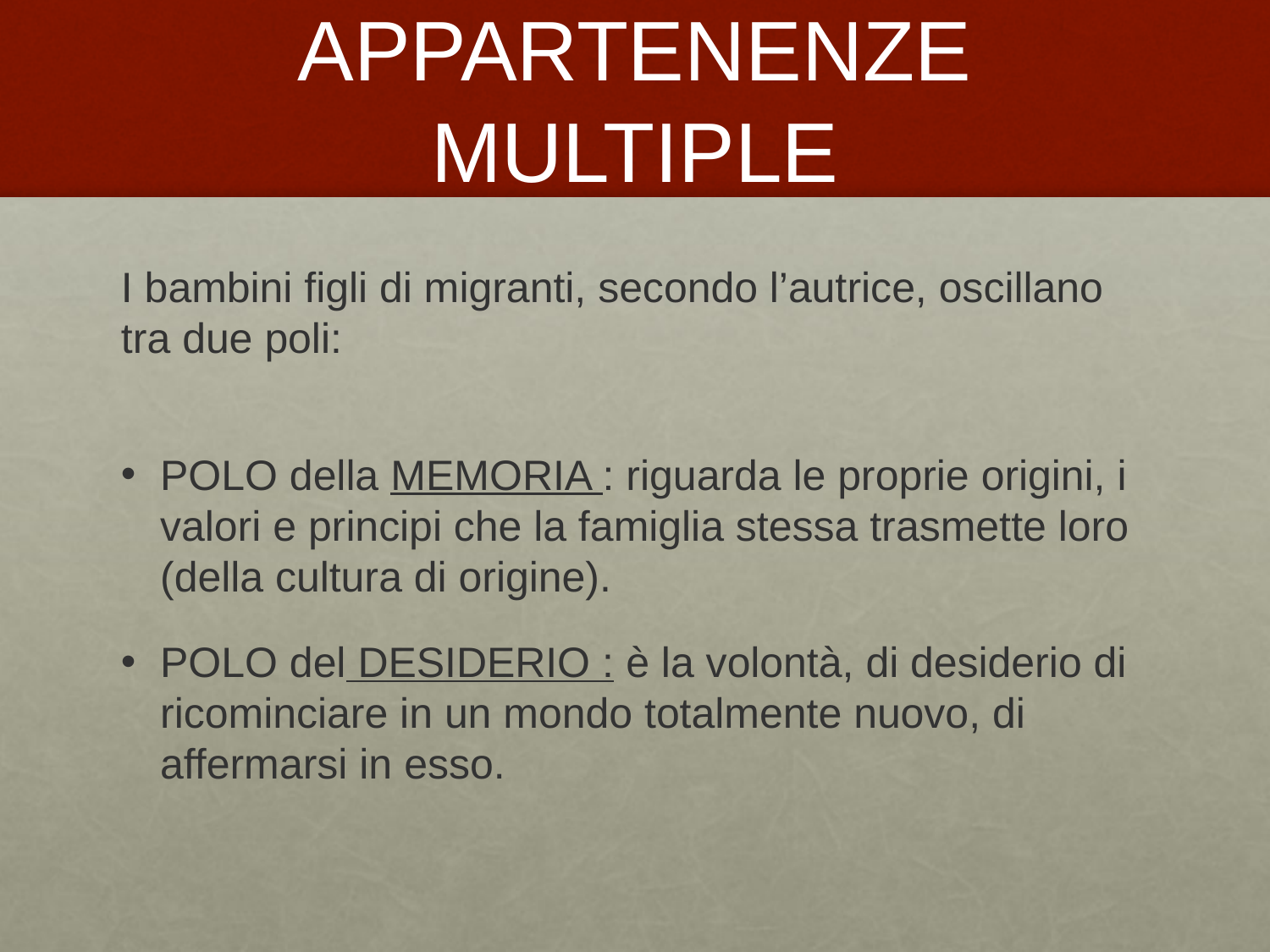

# APPARTENENZE MULTIPLE
I bambini figli di migranti, secondo l’autrice, oscillano tra due poli:
POLO della MEMORIA : riguarda le proprie origini, i valori e principi che la famiglia stessa trasmette loro (della cultura di origine).
POLO del DESIDERIO : è la volontà, di desiderio di ricominciare in un mondo totalmente nuovo, di affermarsi in esso.